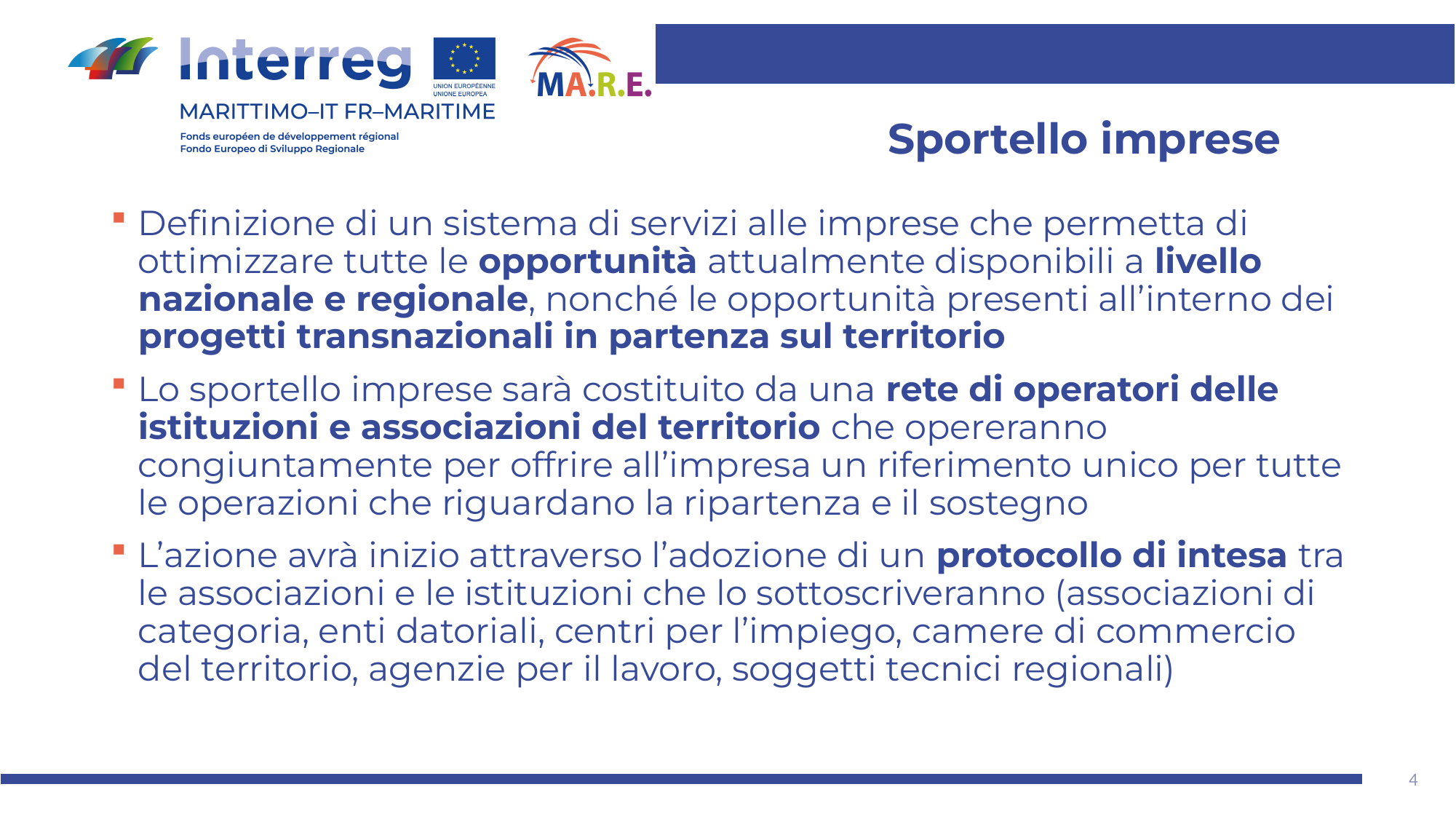

# Sportello imprese
Definizione di un sistema di servizi alle imprese che permetta di ottimizzare tutte le opportunità attualmente disponibili a livello nazionale e regionale, nonché le opportunità presenti all’interno dei progetti transnazionali in partenza sul territorio
Lo sportello imprese sarà costituito da una rete di operatori delle istituzioni e associazioni del territorio che opereranno congiuntamente per offrire all’impresa un riferimento unico per tutte le operazioni che riguardano la ripartenza e il sostegno
L’azione avrà inizio attraverso l’adozione di un protocollo di intesa tra le associazioni e le istituzioni che lo sottoscriveranno (associazioni di categoria, enti datoriali, centri per l’impiego, camere di commercio del territorio, agenzie per il lavoro, soggetti tecnici regionali)
4